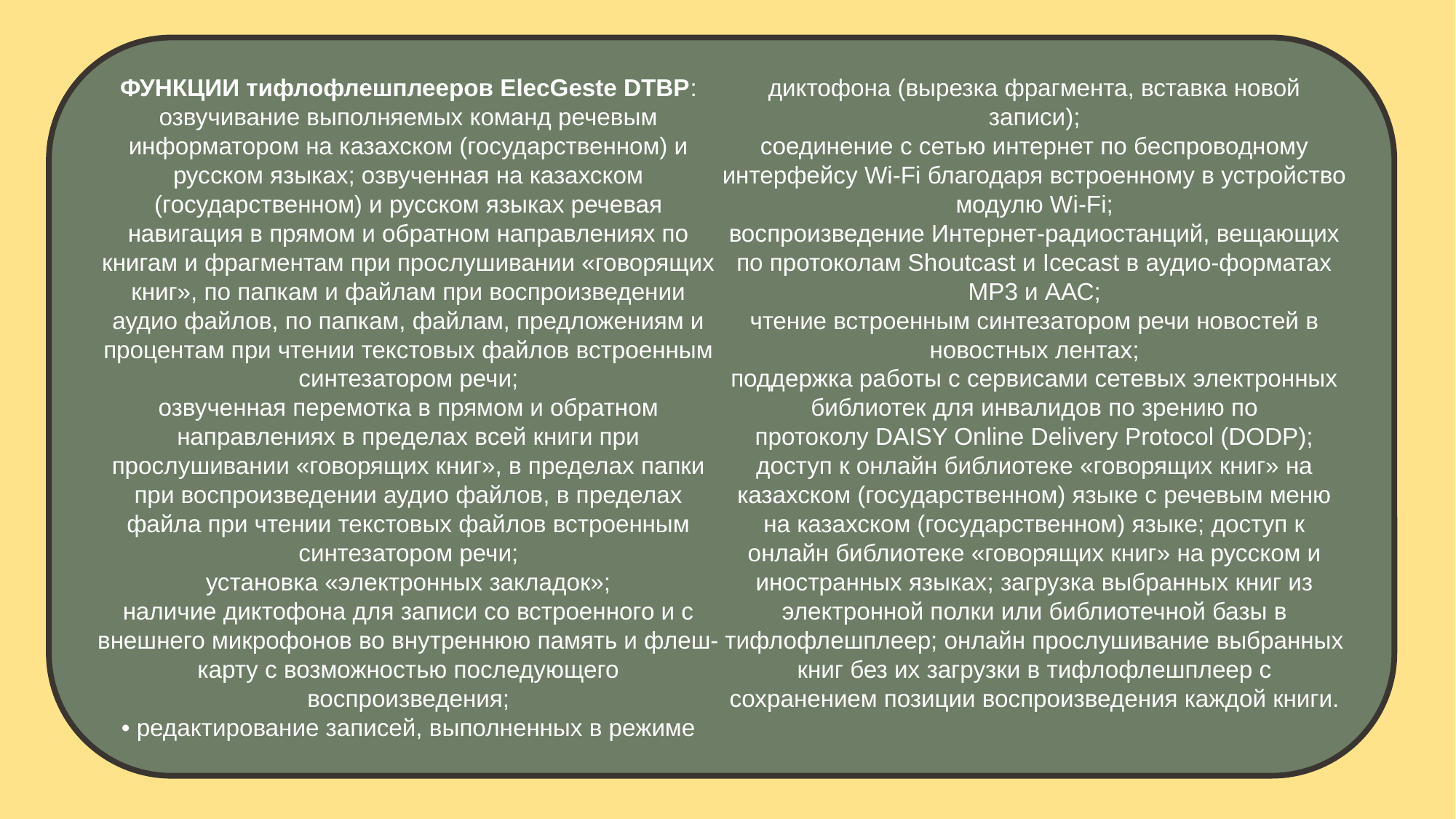

ФУНКЦИИ тифлофлешплееров ElecGeste DTBP:
озвучивание выполняемых команд речевым информатором на казахском (государственном) и русском языках; озвученная на казахском (государственном) и русском языках речевая навигация в прямом и обратном направлениях по книгам и фрагментам при прослушивании «говорящих книг», по папкам и файлам при воспроизведении аудио файлов, по папкам, файлам, предложениям и процентам при чтении текстовых файлов встроенным синтезатором речи;
озвученная перемотка в прямом и обратном направлениях в пределах всей книги при прослушивании «говорящих книг», в пределах папки при воспроизведении аудио файлов, в пределах файла при чтении текстовых файлов встроенным синтезатором речи;
установка «электронных закладок»;
наличие диктофона для записи со встроенного и с внешнего микрофонов во внутреннюю память и флеш-карту с возможностью последующего воспроизведения;
• редактирование записей, выполненных в режиме диктофона (вырезка фрагмента, вставка новой записи);
соединение с сетью интернет по беспроводному интерфейсу Wi-Fi благодаря встроенному в устройство модулю Wi-Fi;
воспроизведение Интернет-радиостанций, вещающих по протоколам Shoutcast и Icecast в аудио-форматах МР3 и ААС;
чтение встроенным синтезатором речи новостей в новостных лентах;
поддержка работы с сервисами сетевых электронных библиотек для инвалидов по зрению по
протоколу DAISY Online Delivery Protocol (DODP);
доступ к онлайн библиотеке «говорящих книг» на казахском (государственном) языке с речевым меню на казахском (государственном) языке; доступ к онлайн библиотеке «говорящих книг» на русском и иностранных языках; загрузка выбранных книг из электронной полки или библиотечной базы в тифлофлешплеер; онлайн прослушивание выбранных книг без их загрузки в тифлофлешплеер с сохранением позиции воспроизведения каждой книги.